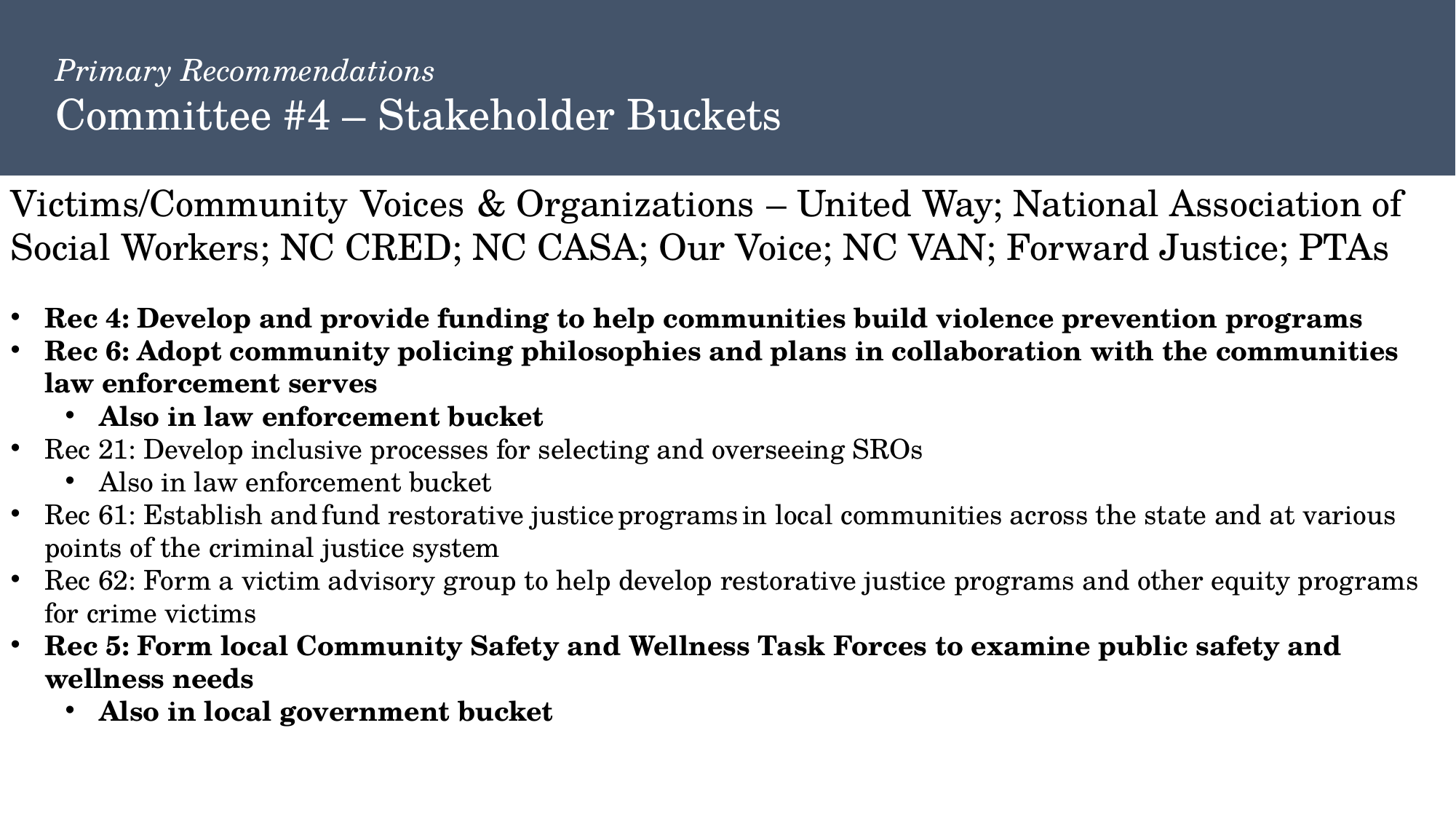

Primary Recommendations
Committee #4 – Stakeholder Buckets
Victims/Community Voices & Organizations – United Way; National Association of Social Workers; NC CRED; NC CASA; Our Voice; NC VAN; Forward Justice; PTAs

Rec 4: Develop and provide funding to help communities build violence prevention programs
Rec 6: Adopt community policing philosophies and plans in collaboration with the communities law enforcement serves
Also in law enforcement bucket
Rec 21: Develop inclusive processes for selecting and overseeing SROs
Also in law enforcement bucket
Rec 61: Establish and fund restorative justice programs in local communities across the state and at various points of the criminal justice system
Rec 62: Form a victim advisory group to help develop restorative justice programs and other equity programs for crime victims
Rec 5: Form local Community Safety and Wellness Task Forces to examine public safety and wellness needs
Also in local government bucket